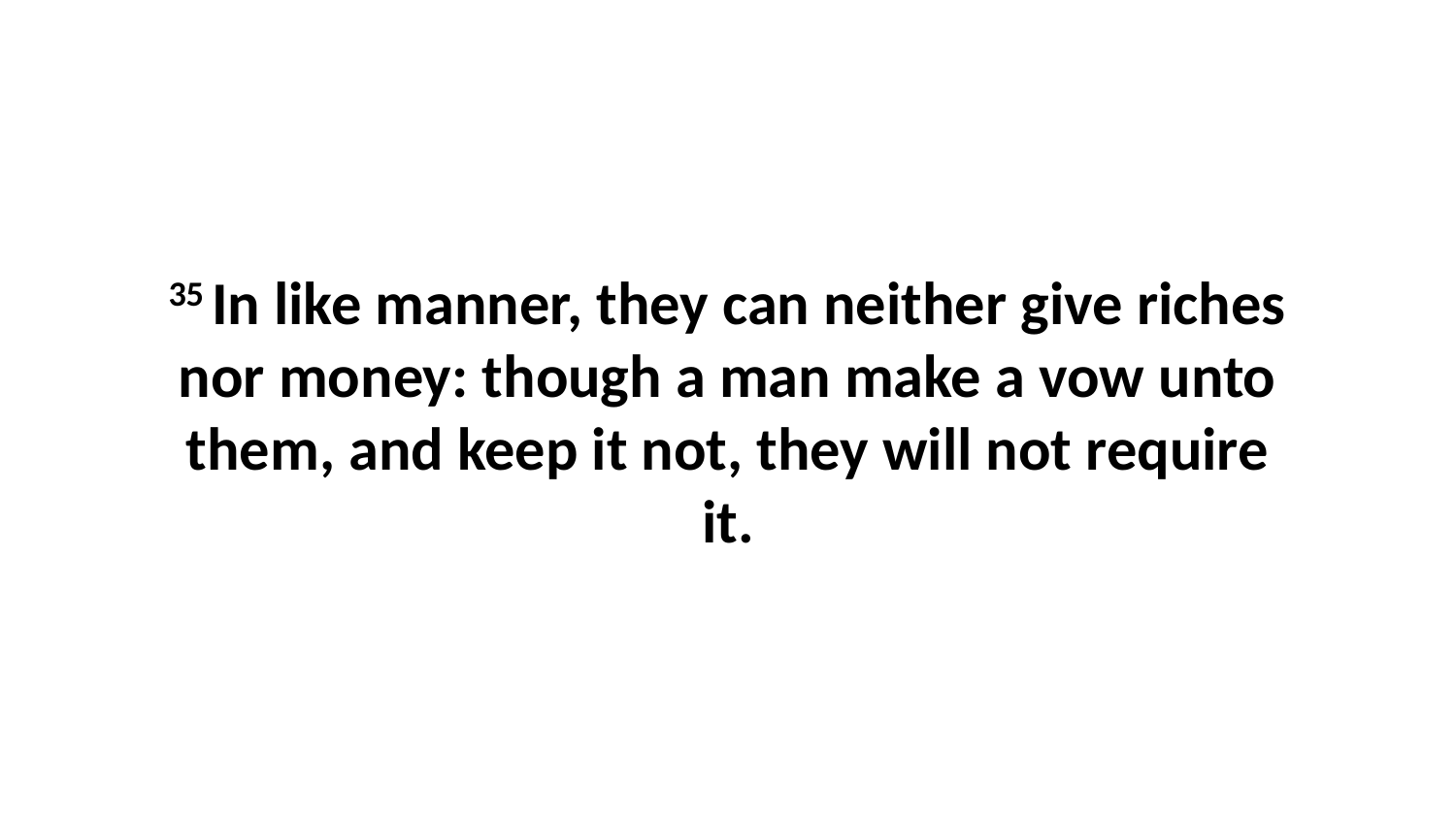

35 In like manner, they can neither give riches nor money: though a man make a vow unto them, and keep it not, they will not require it.